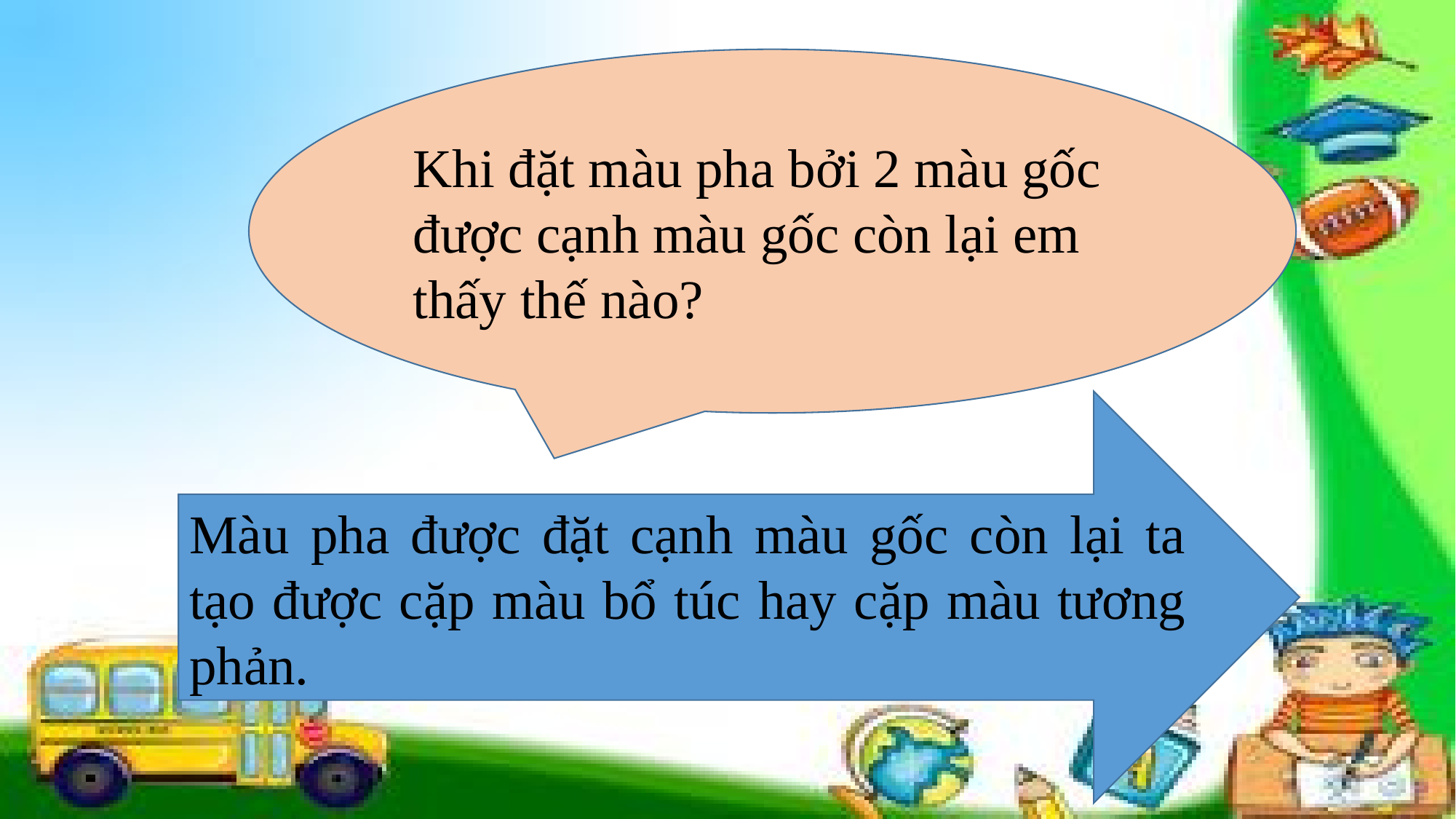

Khi đặt màu pha bởi 2 màu gốc được cạnh màu gốc còn lại em thấy thế nào?

Màu pha được đặt cạnh màu gốc còn lại ta tạo được cặp màu bổ túc hay cặp màu tương phản.